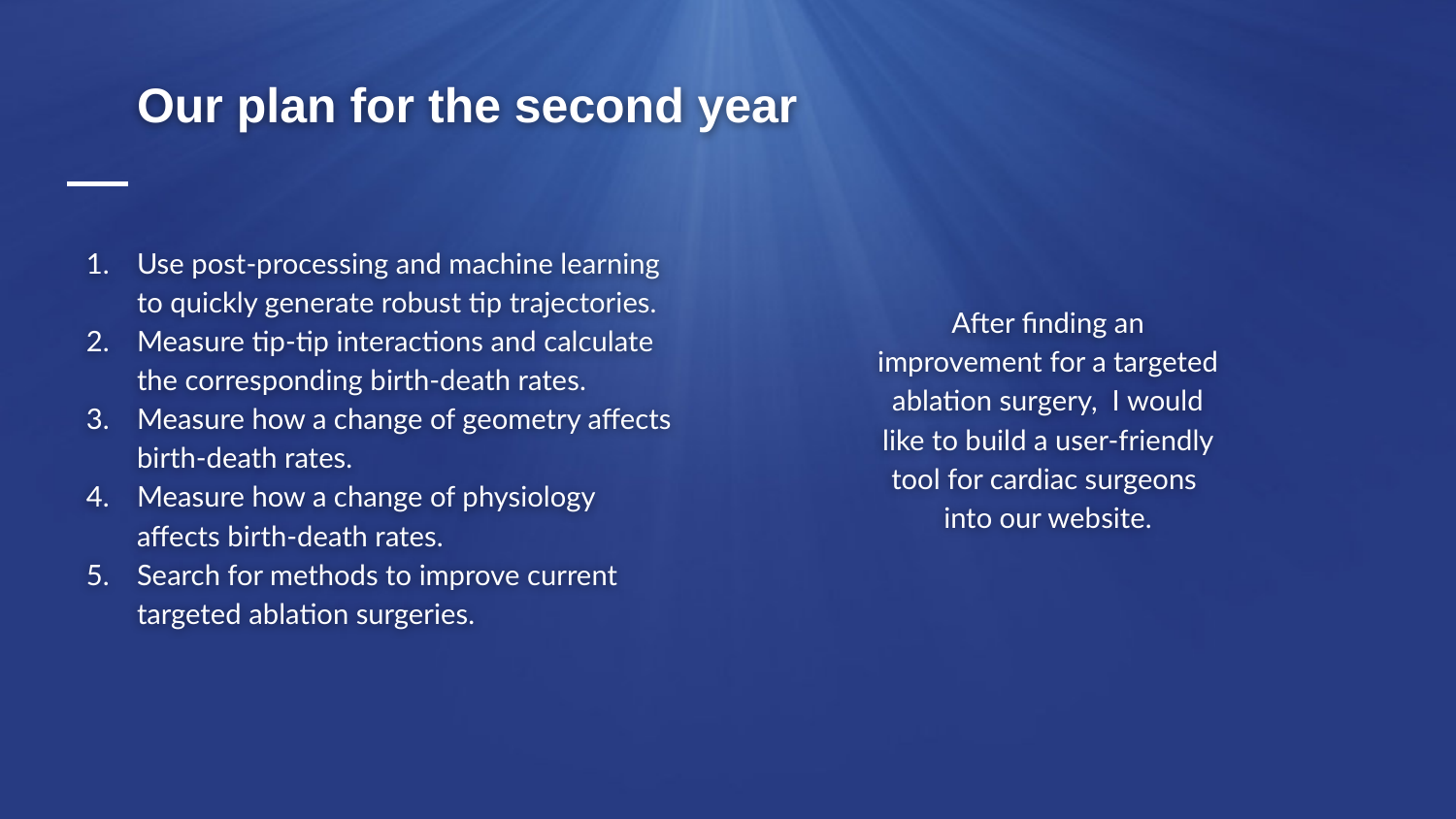

# Our plan for the second year

Use post-processing and machine learning to quickly generate robust tip trajectories.
Measure tip-tip interactions and calculate the corresponding birth-death rates.
Measure how a change of geometry affects birth-death rates.
Measure how a change of physiology affects birth-death rates.
Search for methods to improve current targeted ablation surgeries.

After finding an improvement for a targeted ablation surgery,  I would like to build a user-friendly tool for cardiac surgeons  into our website.